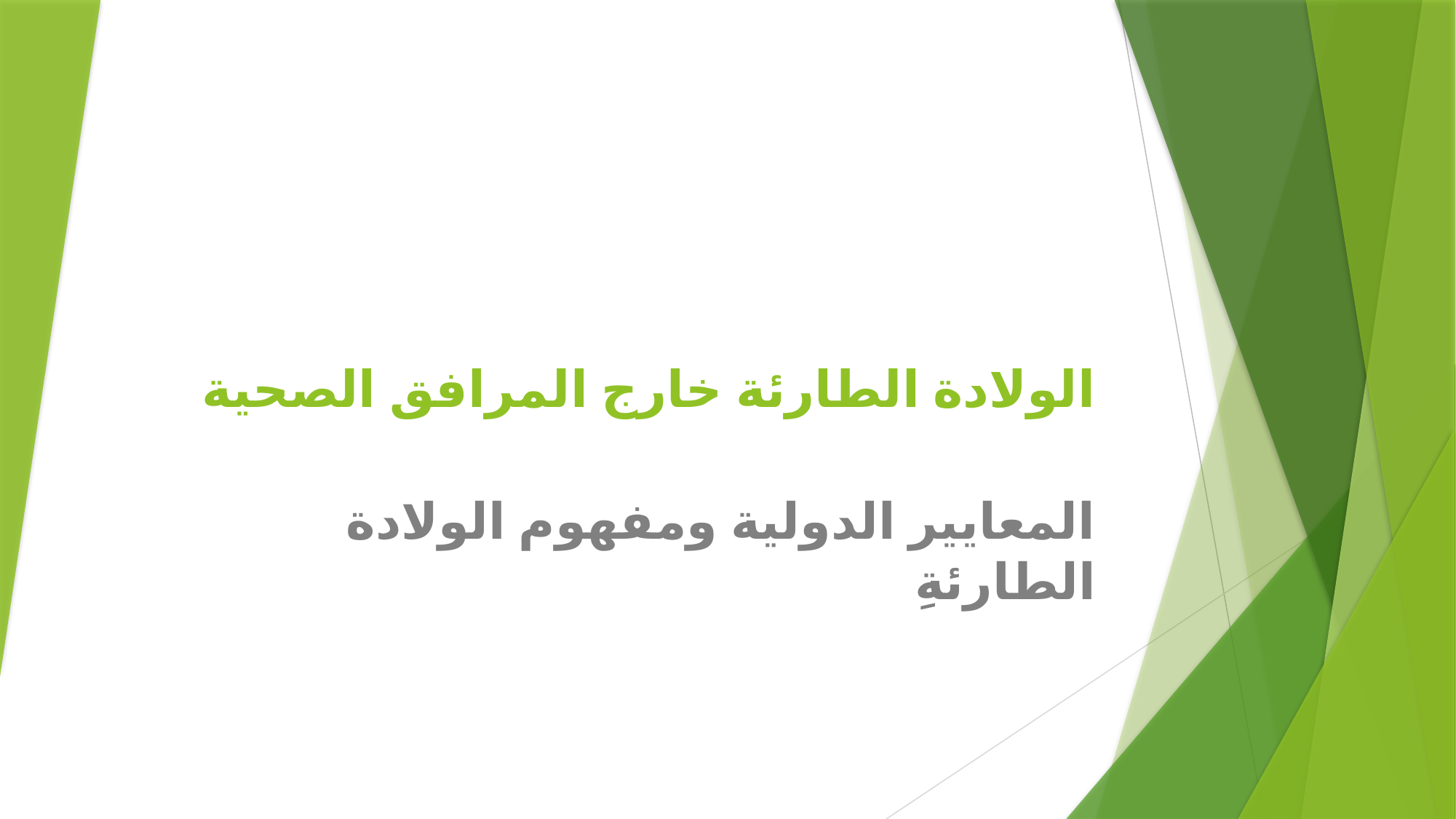

# الولادة الطارئة خارج المرافق الصحية
المعايير الدولية ومفهوم الولادة الطارئةِ